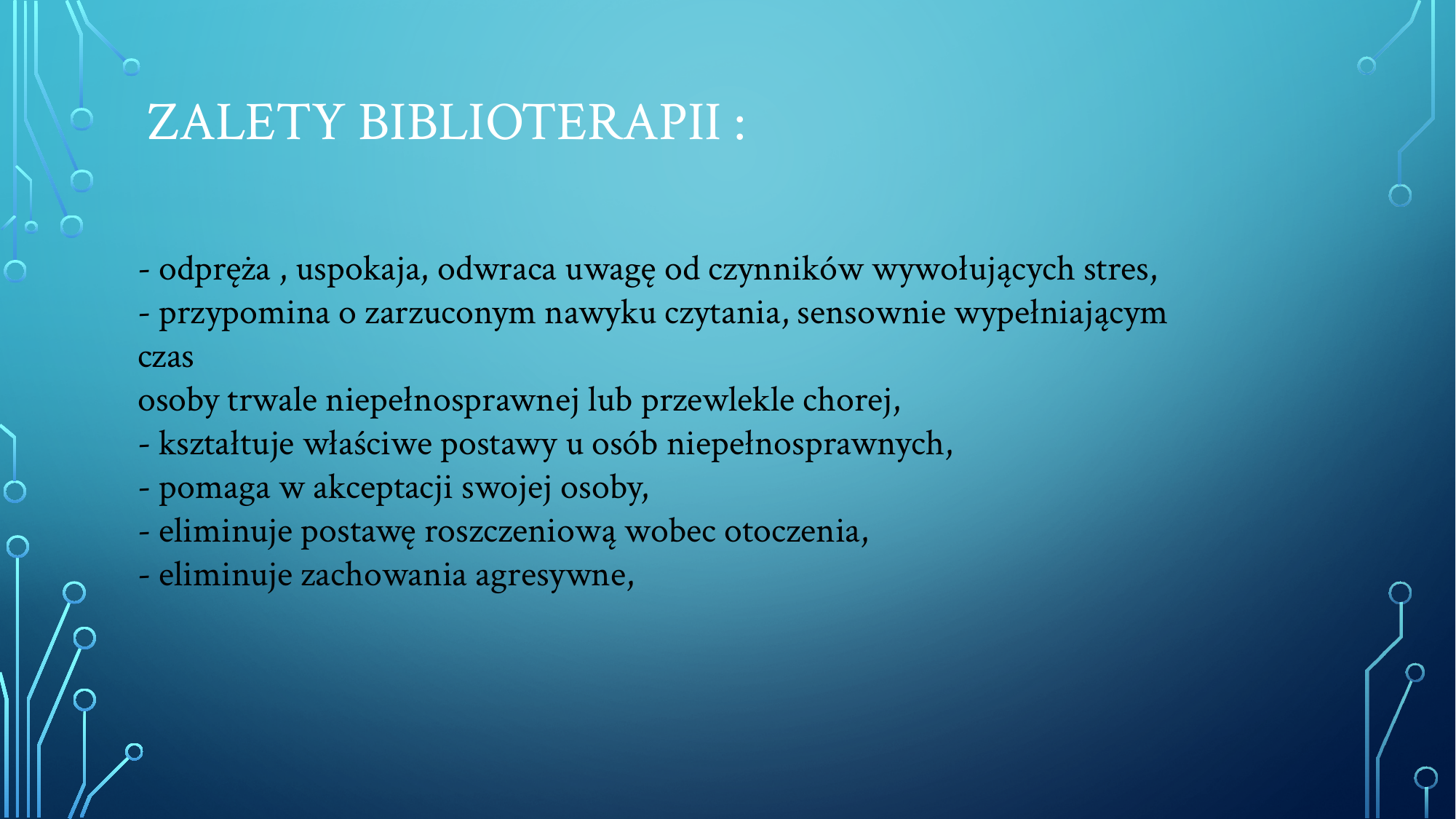

# ZALETY BIBLIOTERAPII :
- odpręża , uspokaja, odwraca uwagę od czynników wywołujących stres,
- przypomina o zarzuconym nawyku czytania, sensownie wypełniającym czas
osoby trwale niepełnosprawnej lub przewlekle chorej,
- kształtuje właściwe postawy u osób niepełnosprawnych,
- pomaga w akceptacji swojej osoby,
- eliminuje postawę roszczeniową wobec otoczenia,
- eliminuje zachowania agresywne,